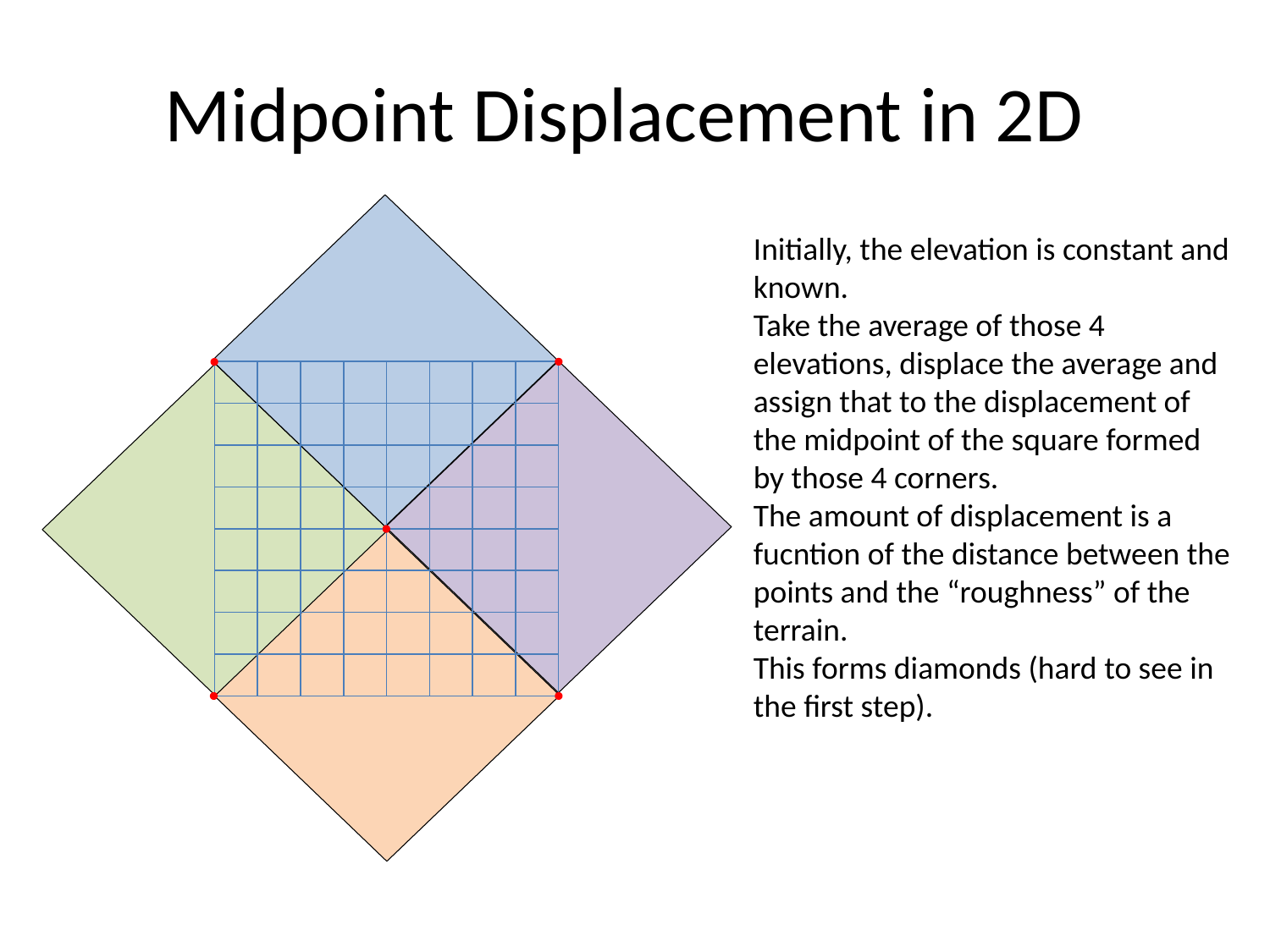

# Midpoint Displacement in 2D

Initially, the elevation is constant and known.
Take the average of those 4 elevations, displace the average and assign that to the displacement of the midpoint of the square formed by those 4 corners.
The amount of displacement is a fucntion of the distance between the points and the “roughness” of the terrain.
This forms diamonds (hard to see in the first step).